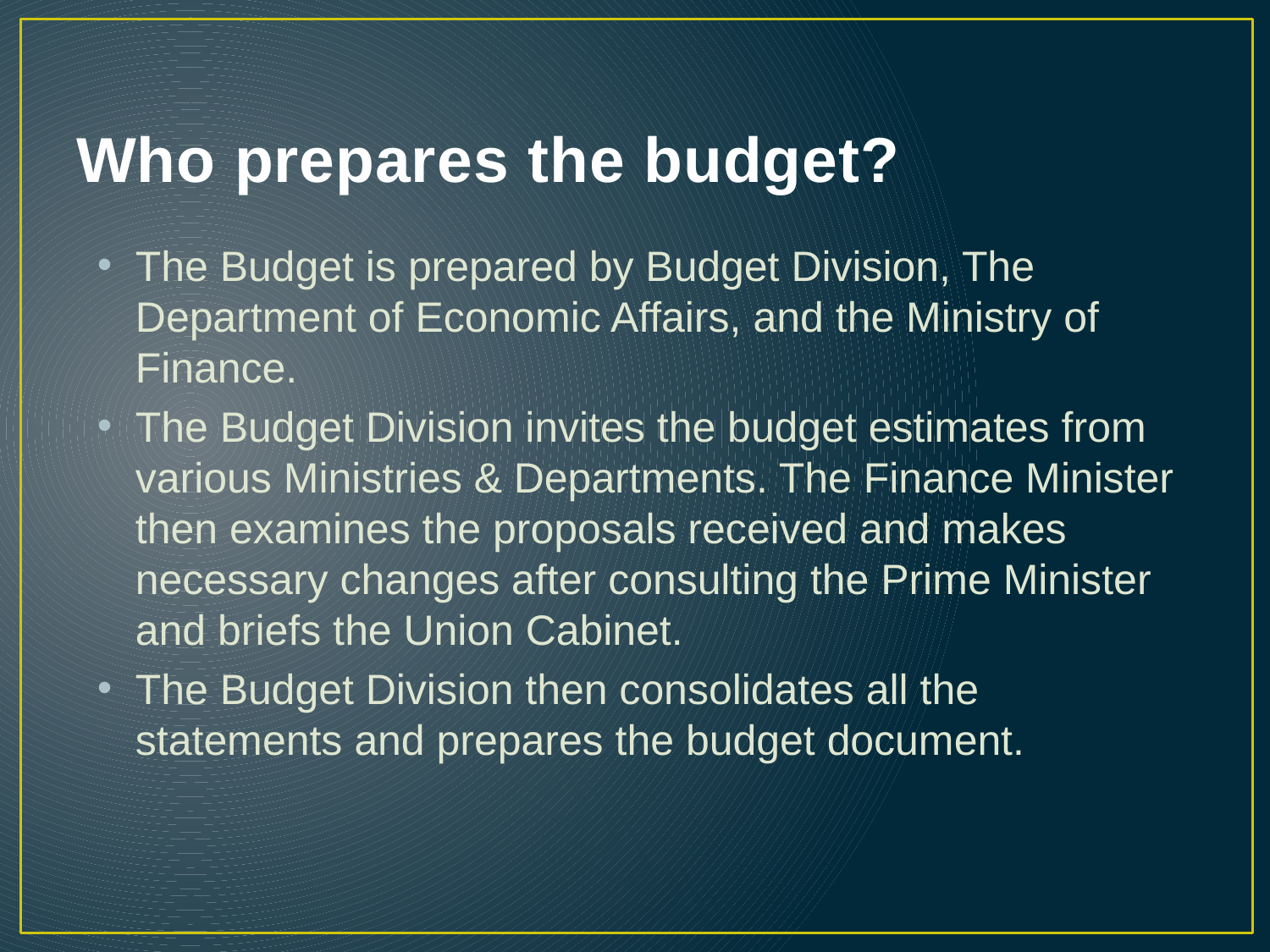

# Who prepares the budget?
The Budget is prepared by Budget Division, The Department of Economic Affairs, and the Ministry of Finance.
The Budget Division invites the budget estimates from various Ministries & Departments. The Finance Minister then examines the proposals received and makes necessary changes after consulting the Prime Minister and briefs the Union Cabinet.
The Budget Division then consolidates all the statements and prepares the budget document.